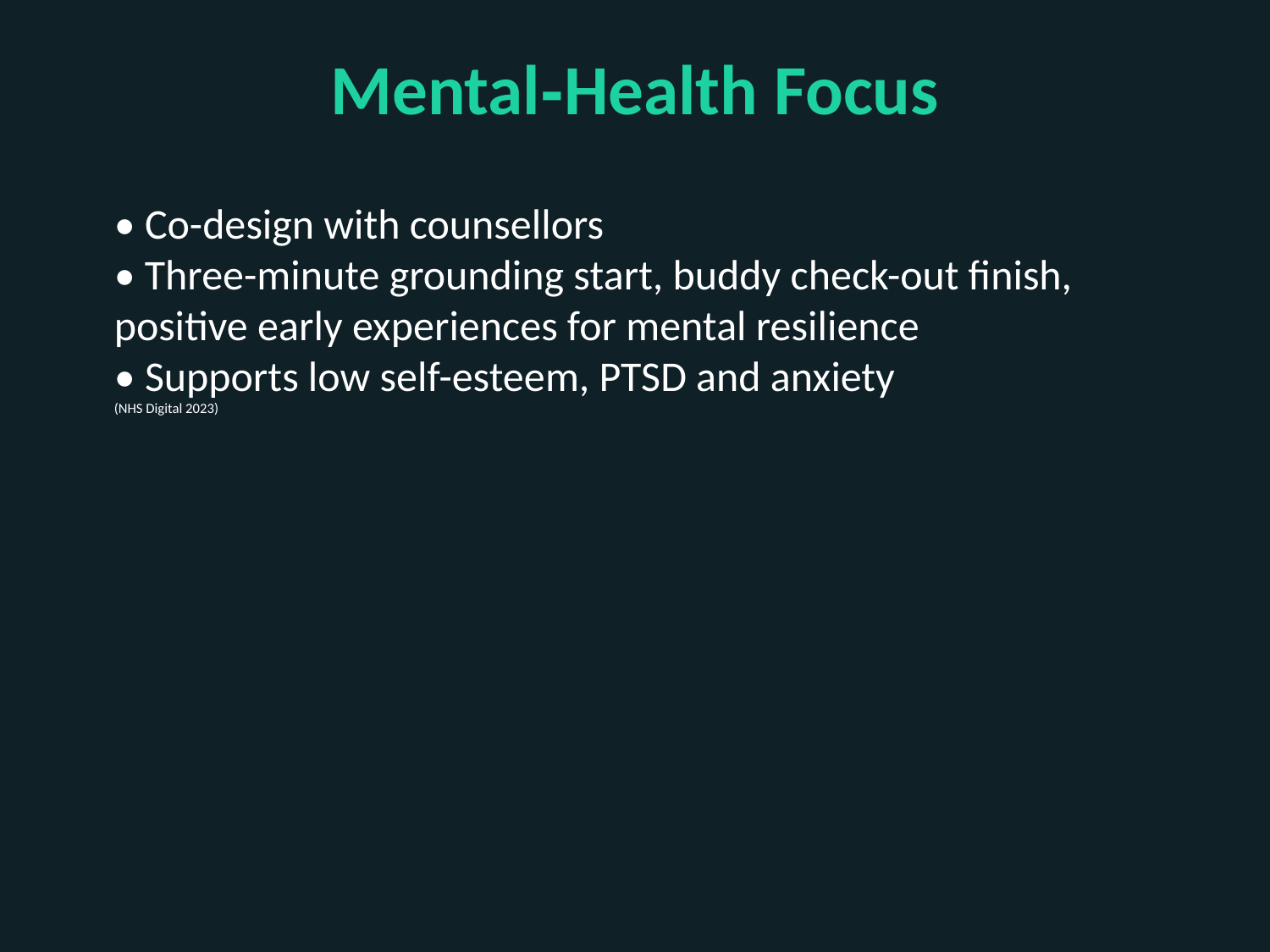

Mental‑Health Focus
• Co-design with counsellors
• Three-minute grounding start, buddy check-out finish, positive early experiences for mental resilience
• Supports low self-esteem, PTSD and anxiety
(NHS Digital 2023)